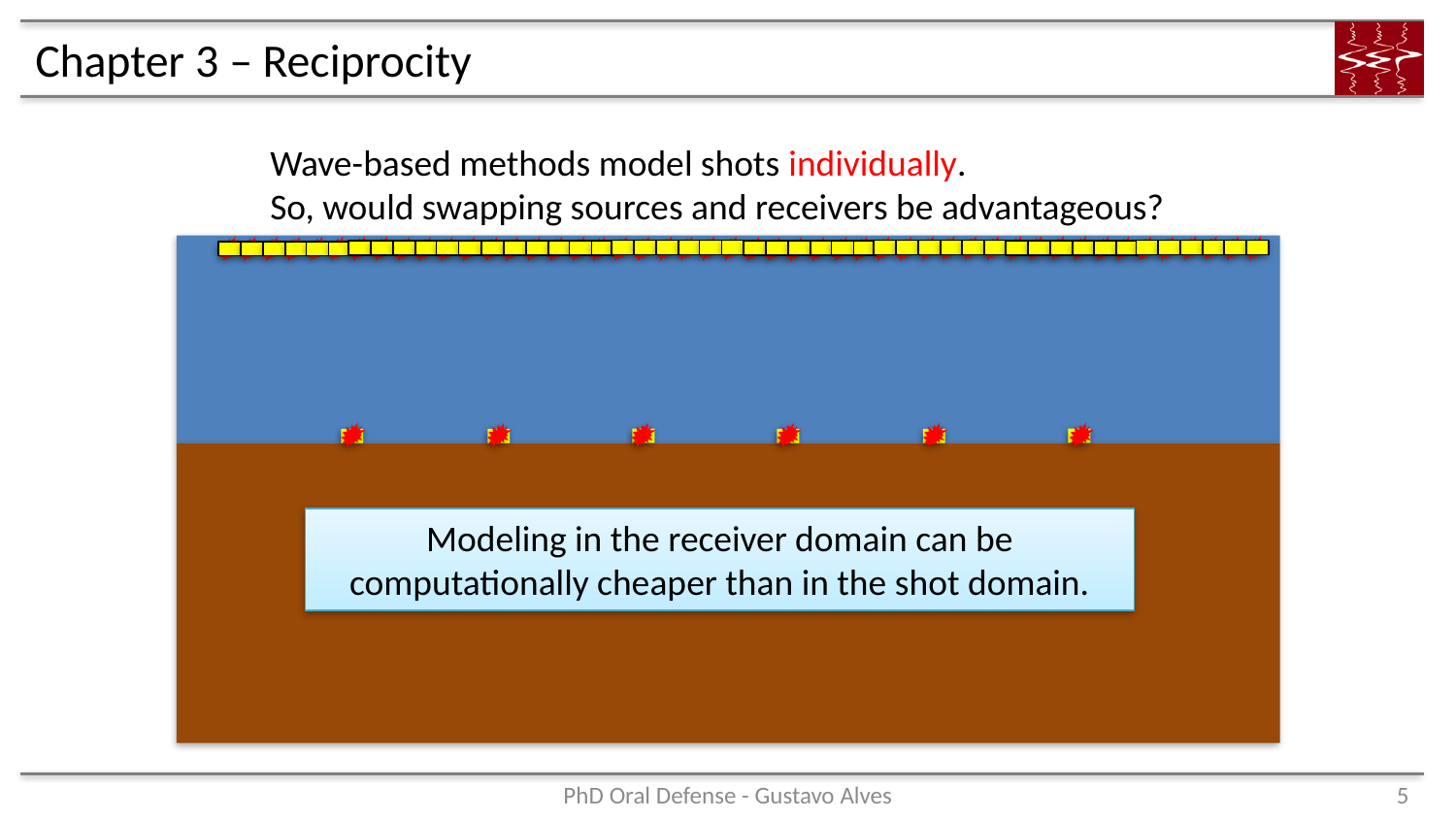

# Chapter 3 – Reciprocity
Wave-based methods model shots individually.
So, would swapping sources and receivers be advantageous?

Modeling in the receiver domain can be computationally cheaper than in the shot domain.
PhD Oral Defense - Gustavo Alves
5